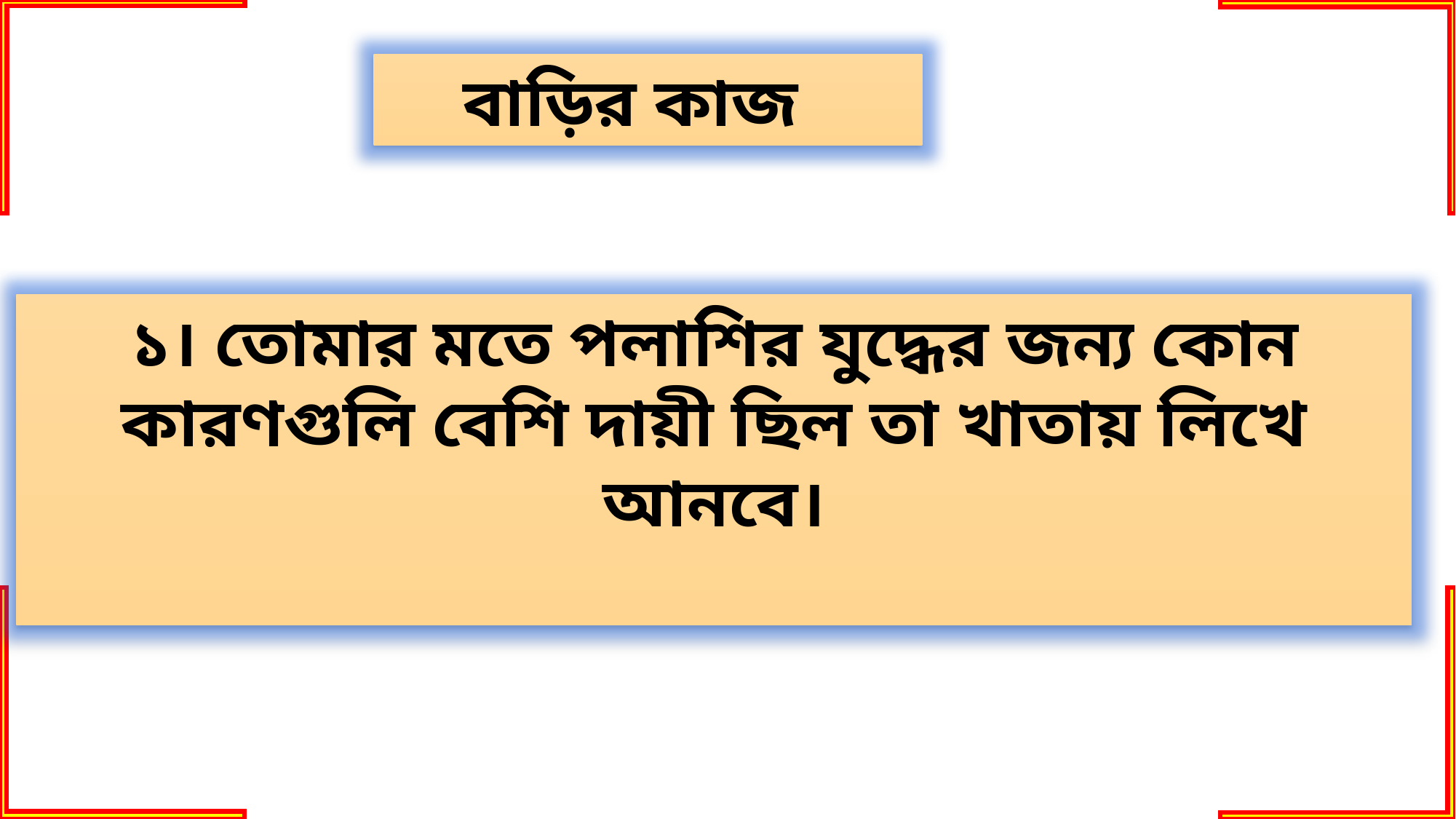

বাড়ির কাজ
১। তোমার মতে পলাশির যুদ্ধের জন্য কোন কারণগুলি বেশি দায়ী ছিল তা খাতায় লিখে আনবে।